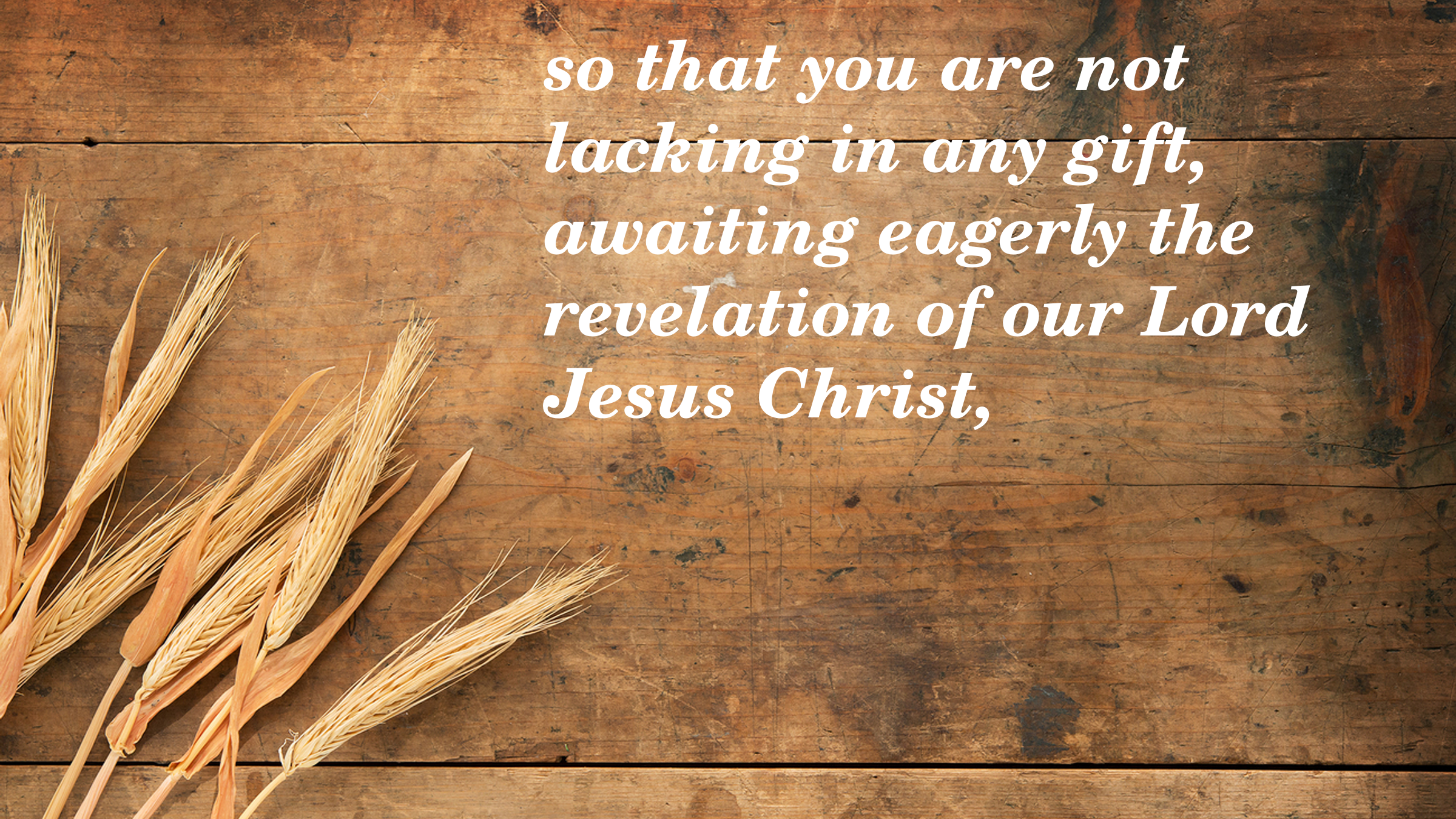

so that you are not lacking in any gift, awaiting eagerly the revelation of our Lord Jesus Christ,